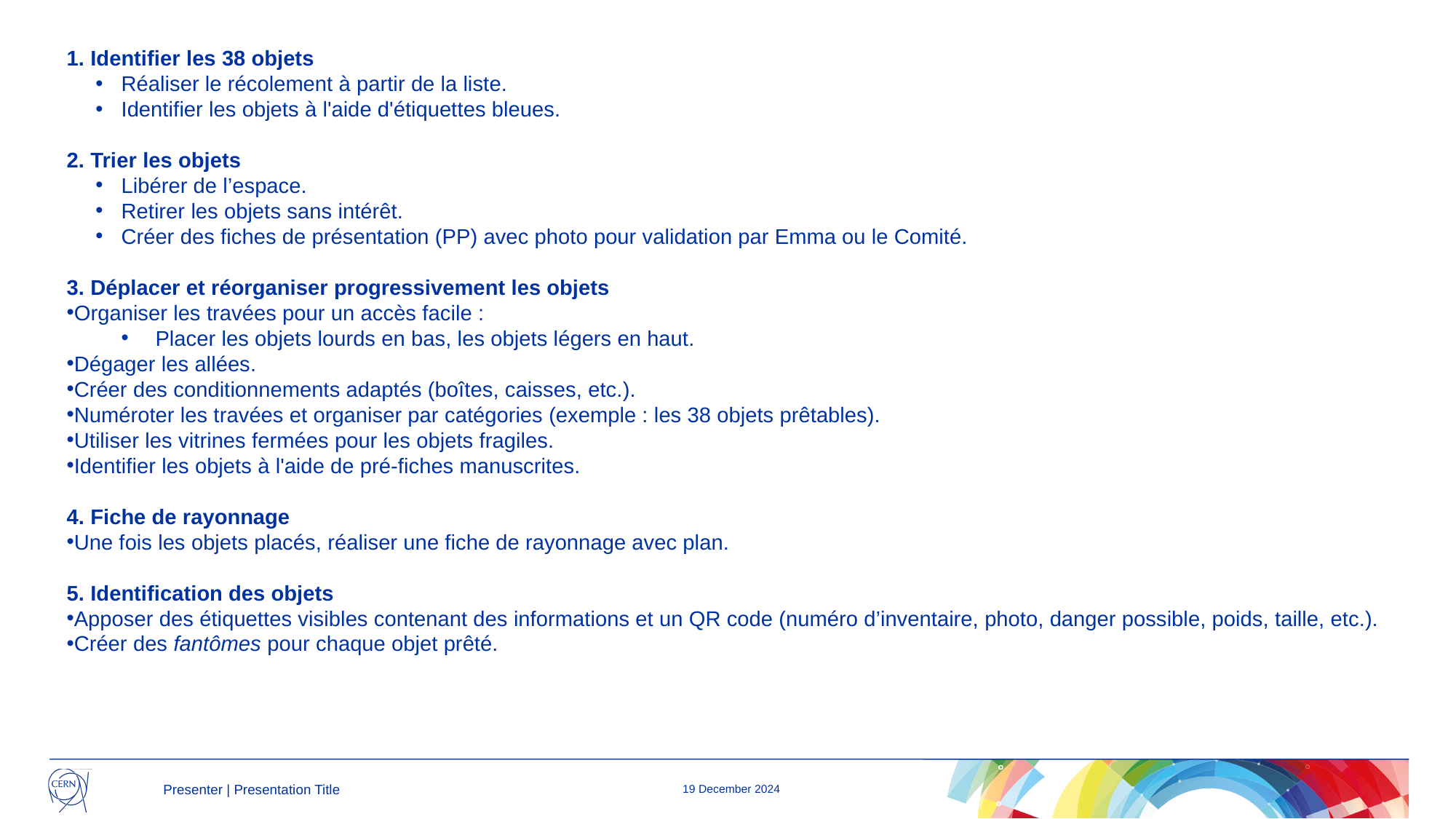

1. Identifier les 38 objets
Réaliser le récolement à partir de la liste.
Identifier les objets à l'aide d'étiquettes bleues.

2. Trier les objets
Libérer de l’espace.
Retirer les objets sans intérêt.
Créer des fiches de présentation (PP) avec photo pour validation par Emma ou le Comité.

3. Déplacer et réorganiser progressivement les objets
Organiser les travées pour un accès facile :
Placer les objets lourds en bas, les objets légers en haut.
Dégager les allées.
Créer des conditionnements adaptés (boîtes, caisses, etc.).
Numéroter les travées et organiser par catégories (exemple : les 38 objets prêtables).
Utiliser les vitrines fermées pour les objets fragiles.
Identifier les objets à l'aide de pré-fiches manuscrites.

4. Fiche de rayonnage
Une fois les objets placés, réaliser une fiche de rayonnage avec plan.

5. Identification des objets
Apposer des étiquettes visibles contenant des informations et un QR code (numéro d’inventaire, photo, danger possible, poids, taille, etc.).
Créer des fantômes pour chaque objet prêté.
Presenter | Presentation Title
19 December 2024